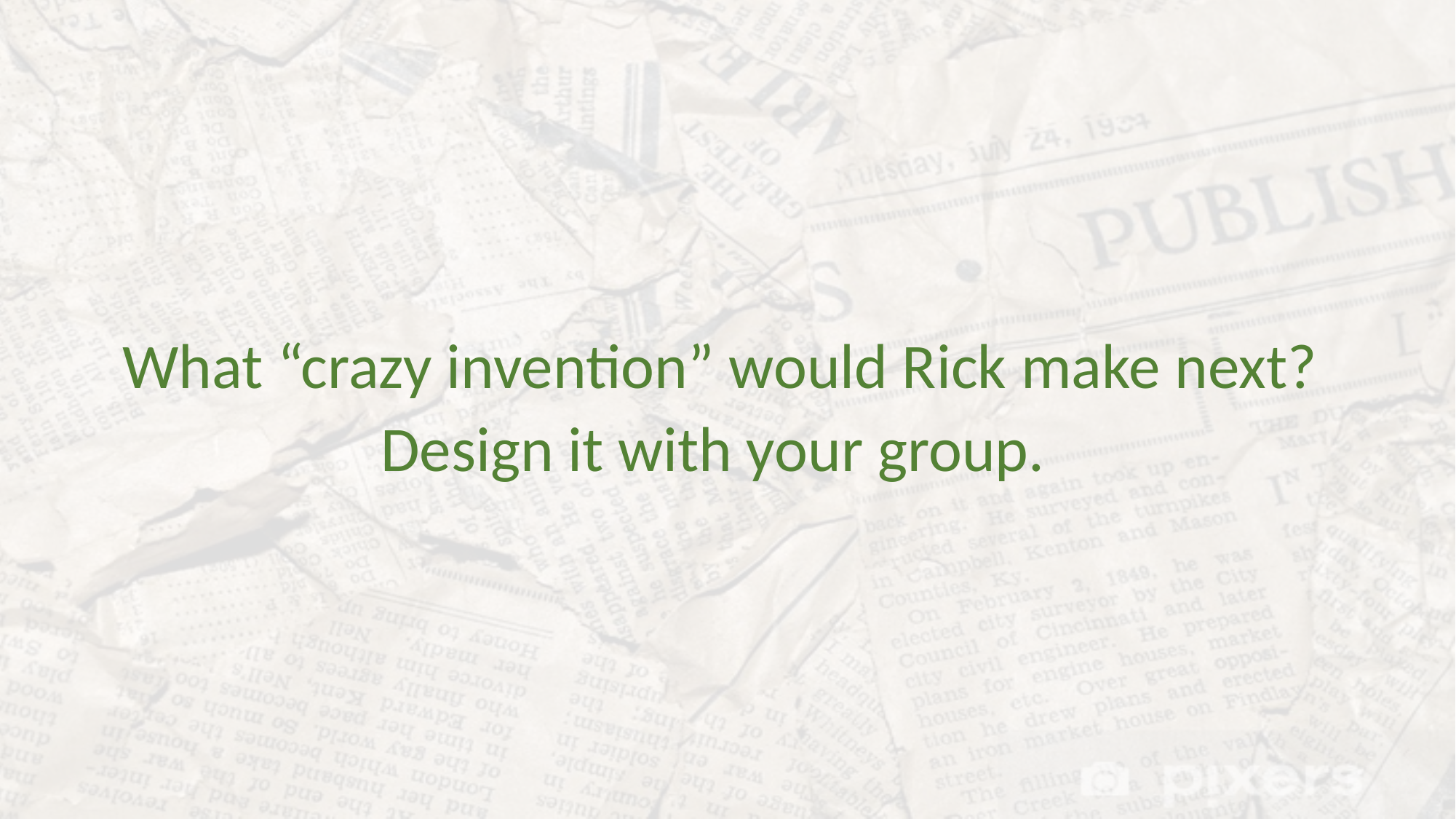

What “crazy invention” would Rick make next?
Design it with your group.